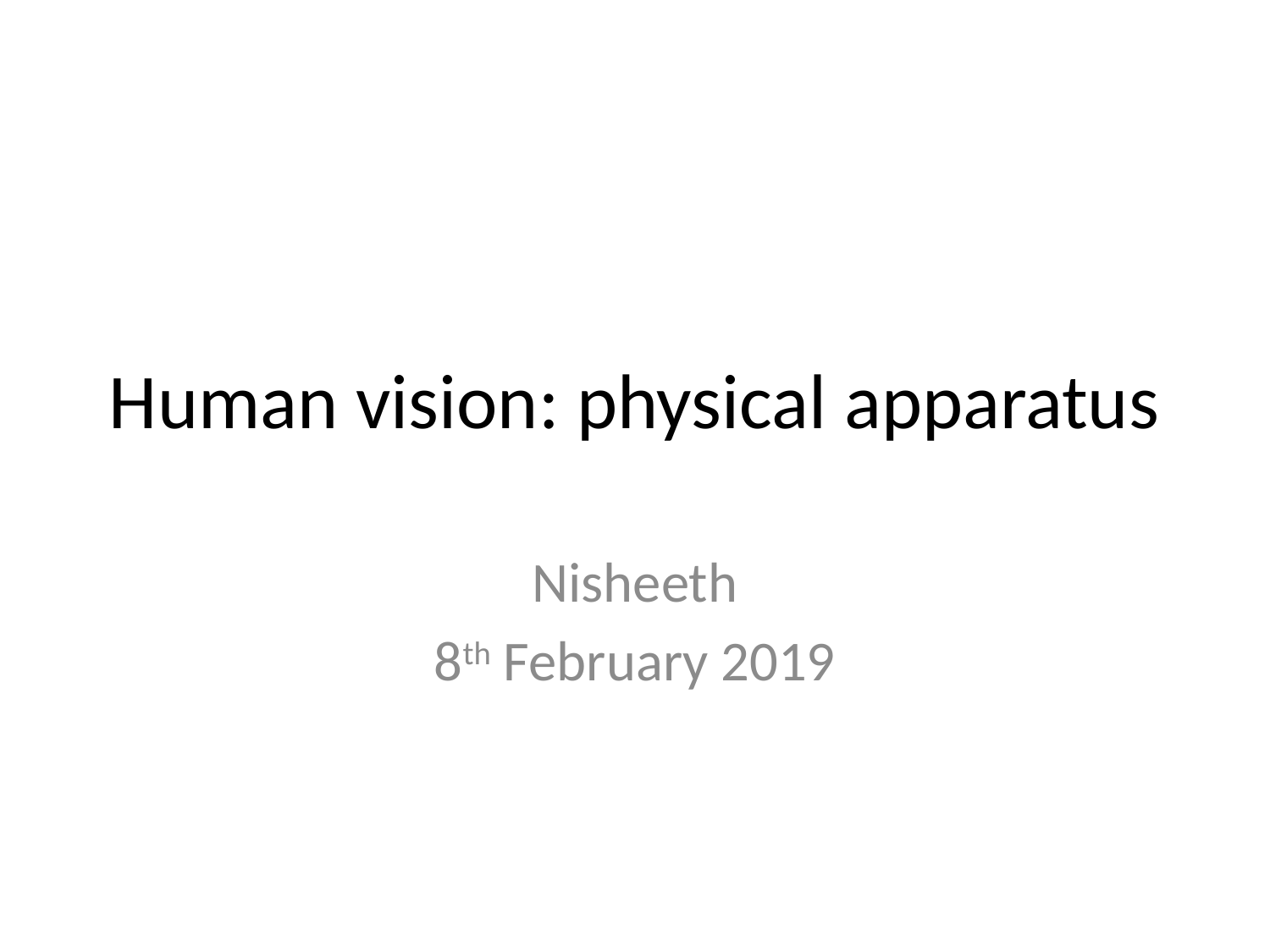

# Human vision: physical apparatus
Nisheeth
8th February 2019